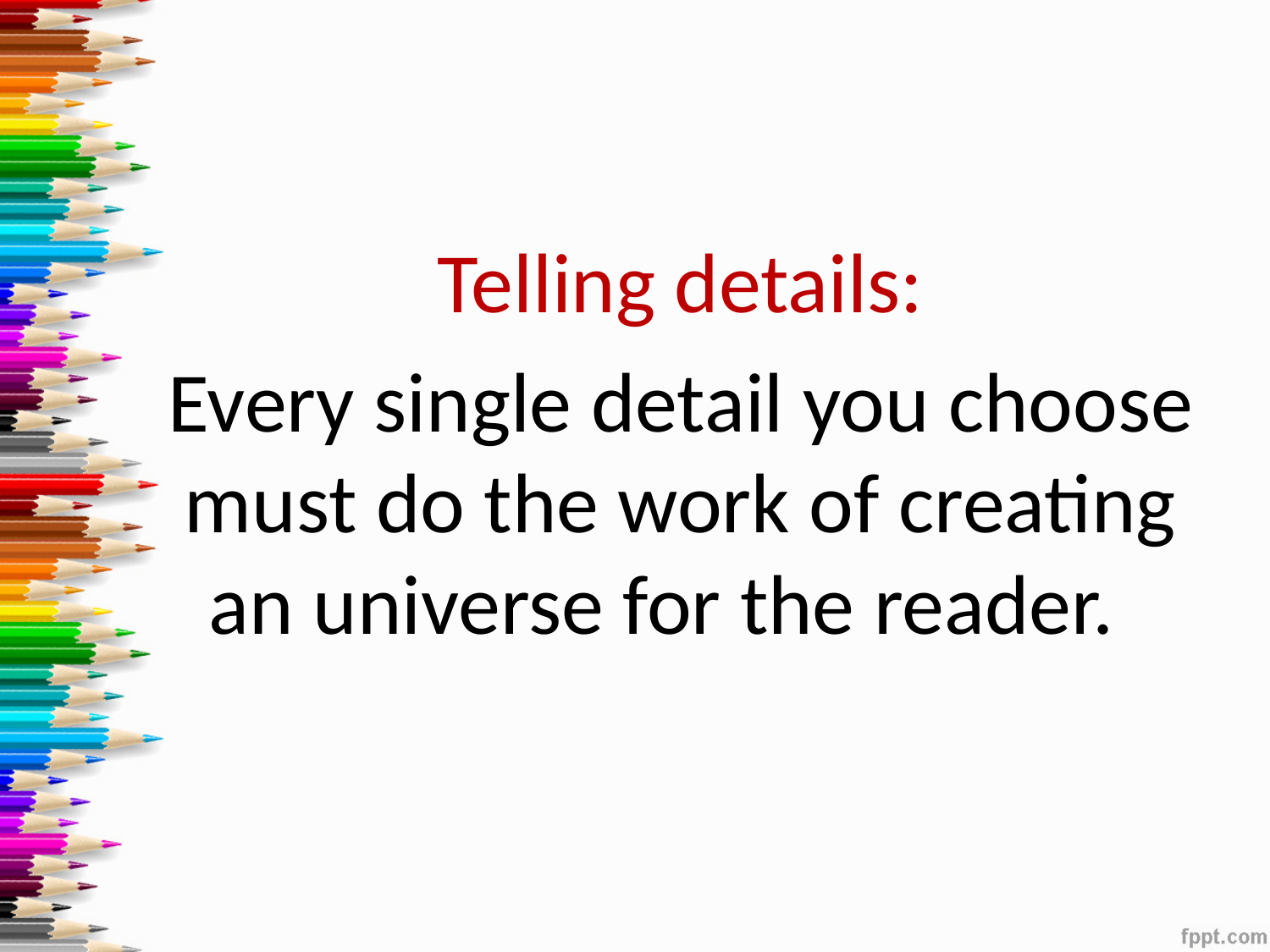

#
Telling details:
Every single detail you choose must do the work of creating an universe for the reader.